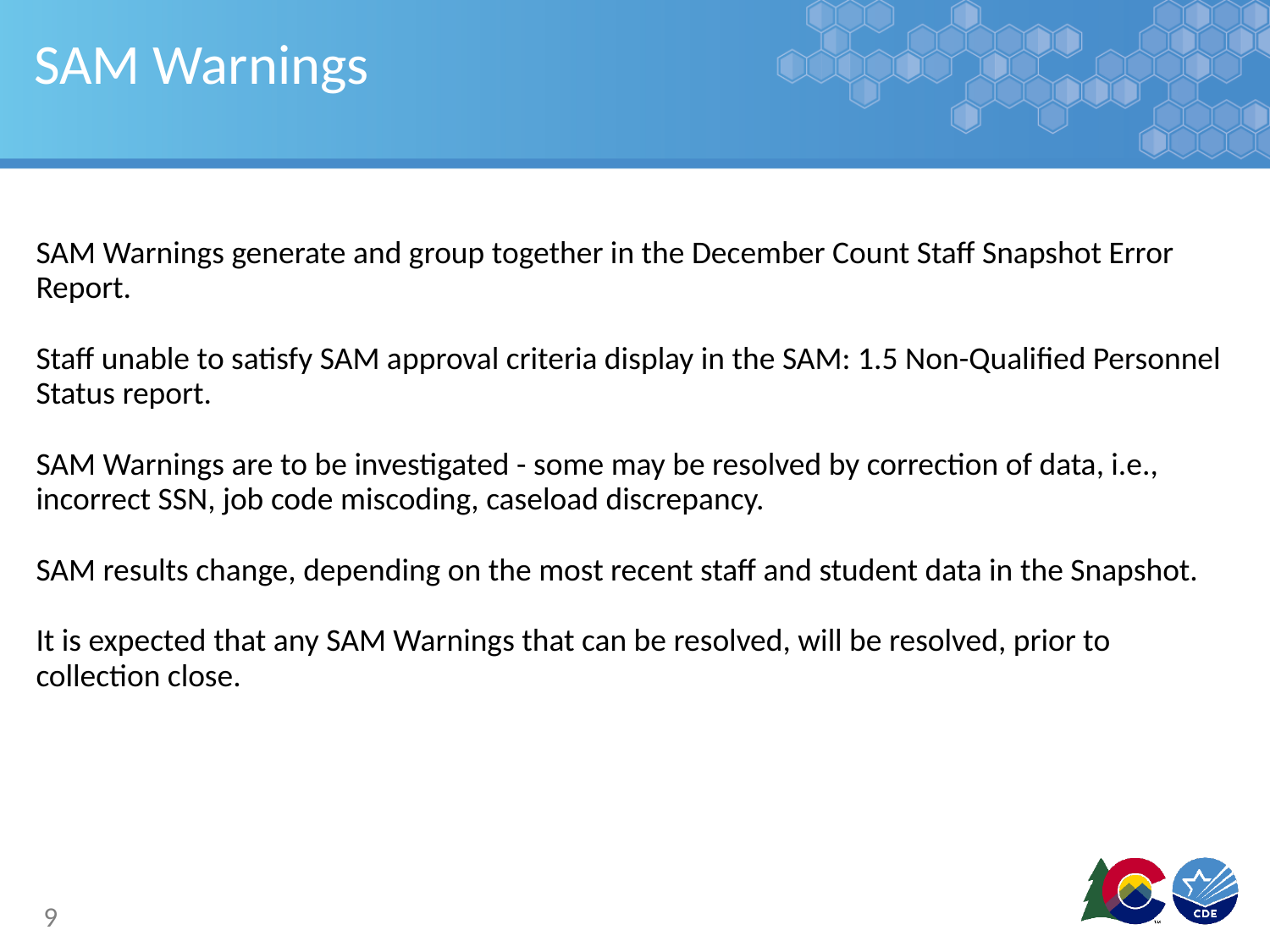

# SAM Warnings
SAM Warnings generate and group together in the December Count Staff Snapshot Error Report.

Staff unable to satisfy SAM approval criteria display in the SAM: 1.5 Non-Qualified Personnel Status report.

SAM Warnings are to be investigated - some may be resolved by correction of data, i.e., incorrect SSN, job code miscoding, caseload discrepancy.

SAM results change, depending on the most recent staff and student data in the Snapshot.

It is expected that any SAM Warnings that can be resolved, will be resolved, prior to collection close.

9